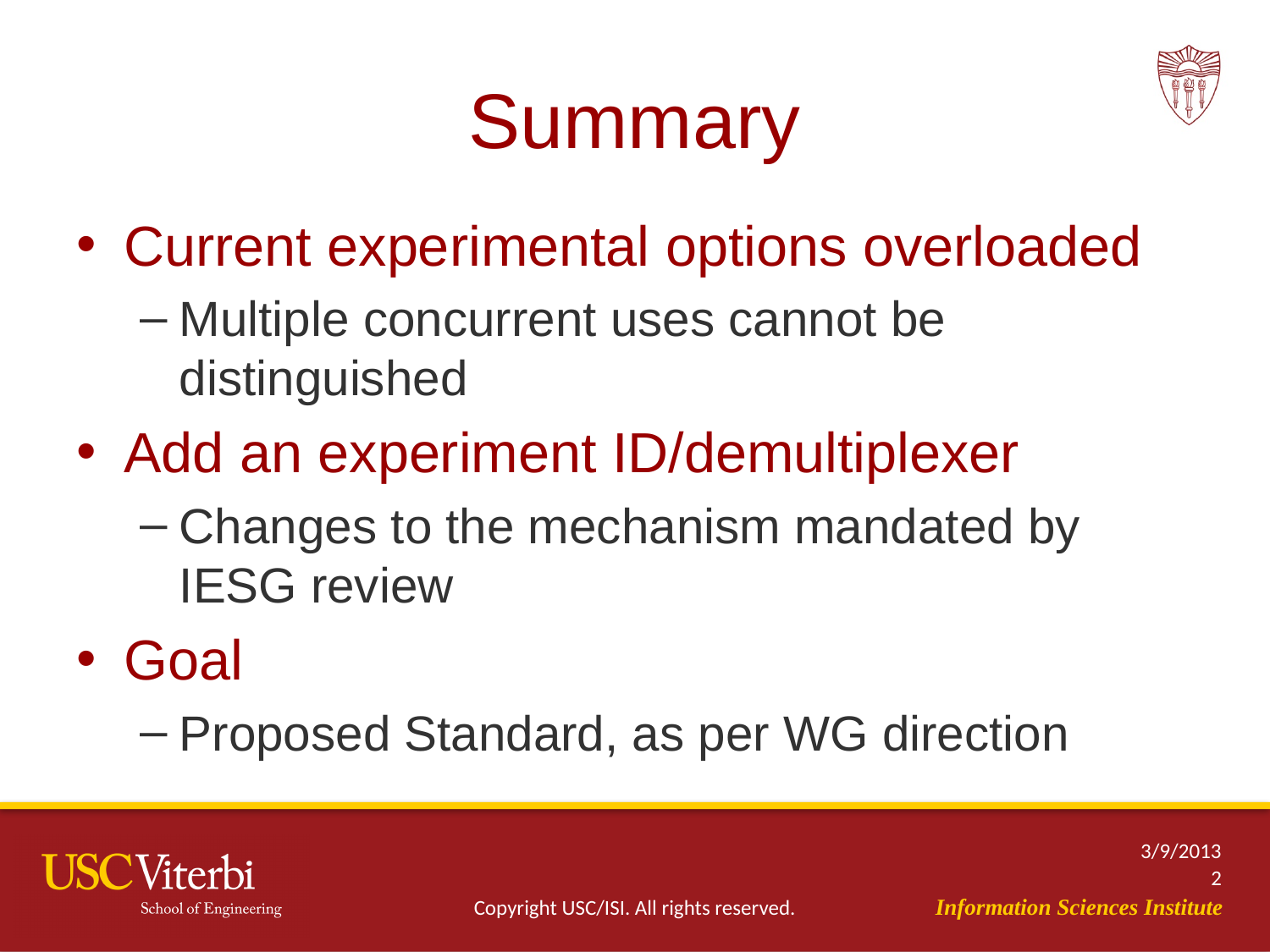

# Summary
Current experimental options overloaded
Multiple concurrent uses cannot be distinguished
Add an experiment ID/demultiplexer
Changes to the mechanism mandated by IESG review
Goal
Proposed Standard, as per WG direction
3/9/2013
2
Copyright USC/ISI. All rights reserved.